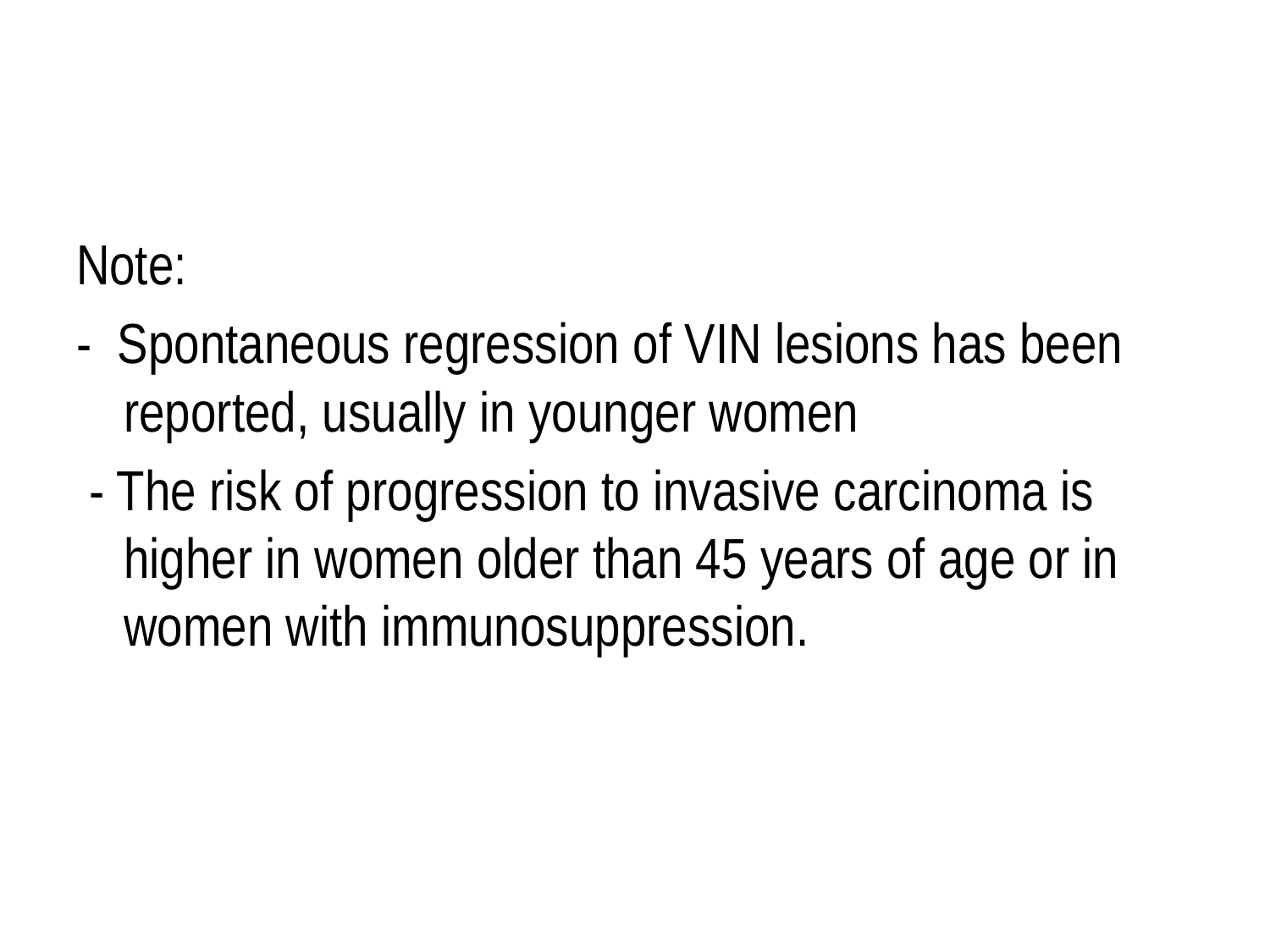

#
Note:
-  Spontaneous regression of VIN lesions has been reported, usually in younger women
 - The risk of progression to invasive carcinoma is higher in women older than 45 years of age or in women with immunosuppression.